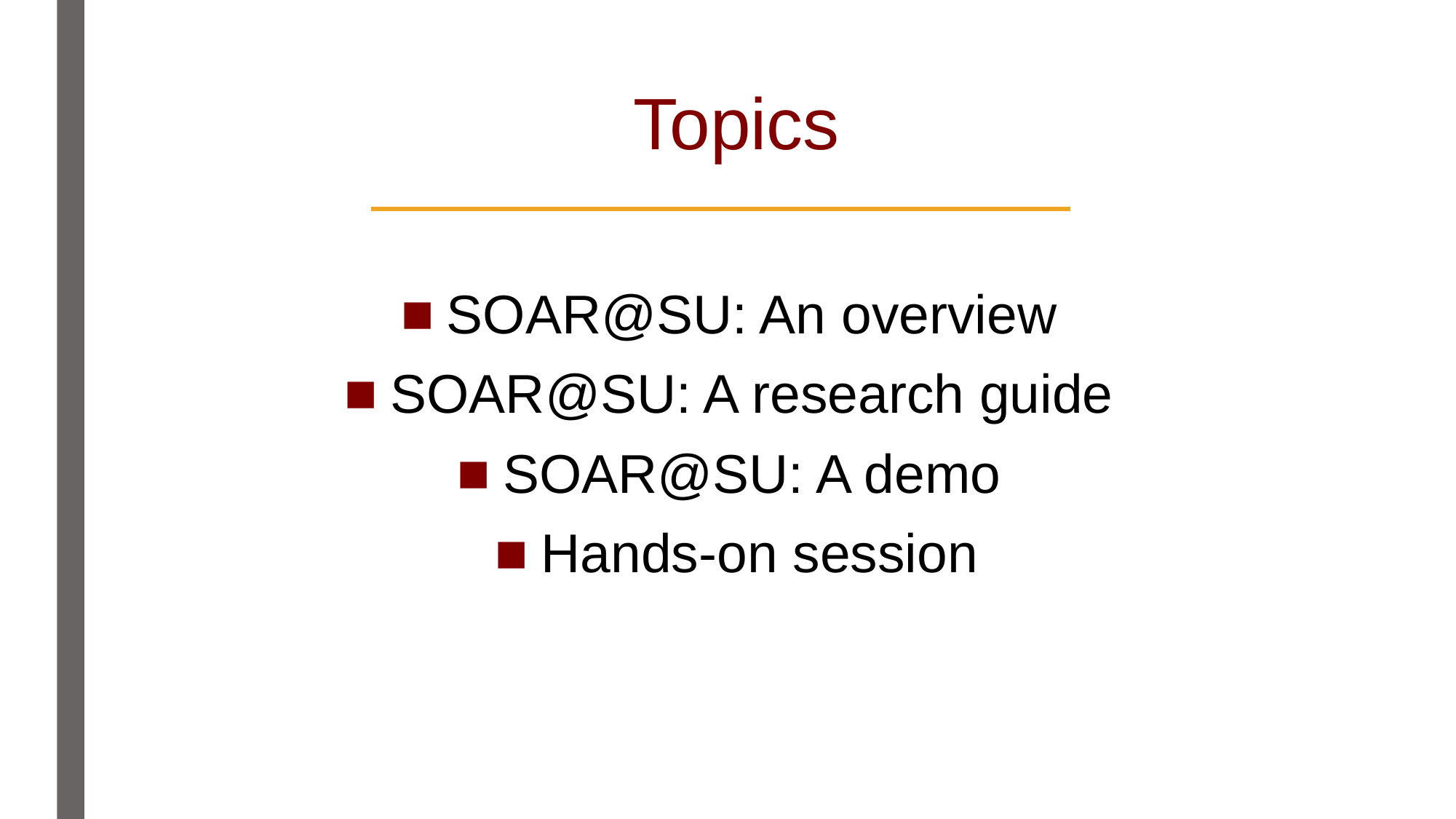

# Topics
SOAR@SU: An overview
SOAR@SU: A research guide
SOAR@SU: A demo
Hands-on session